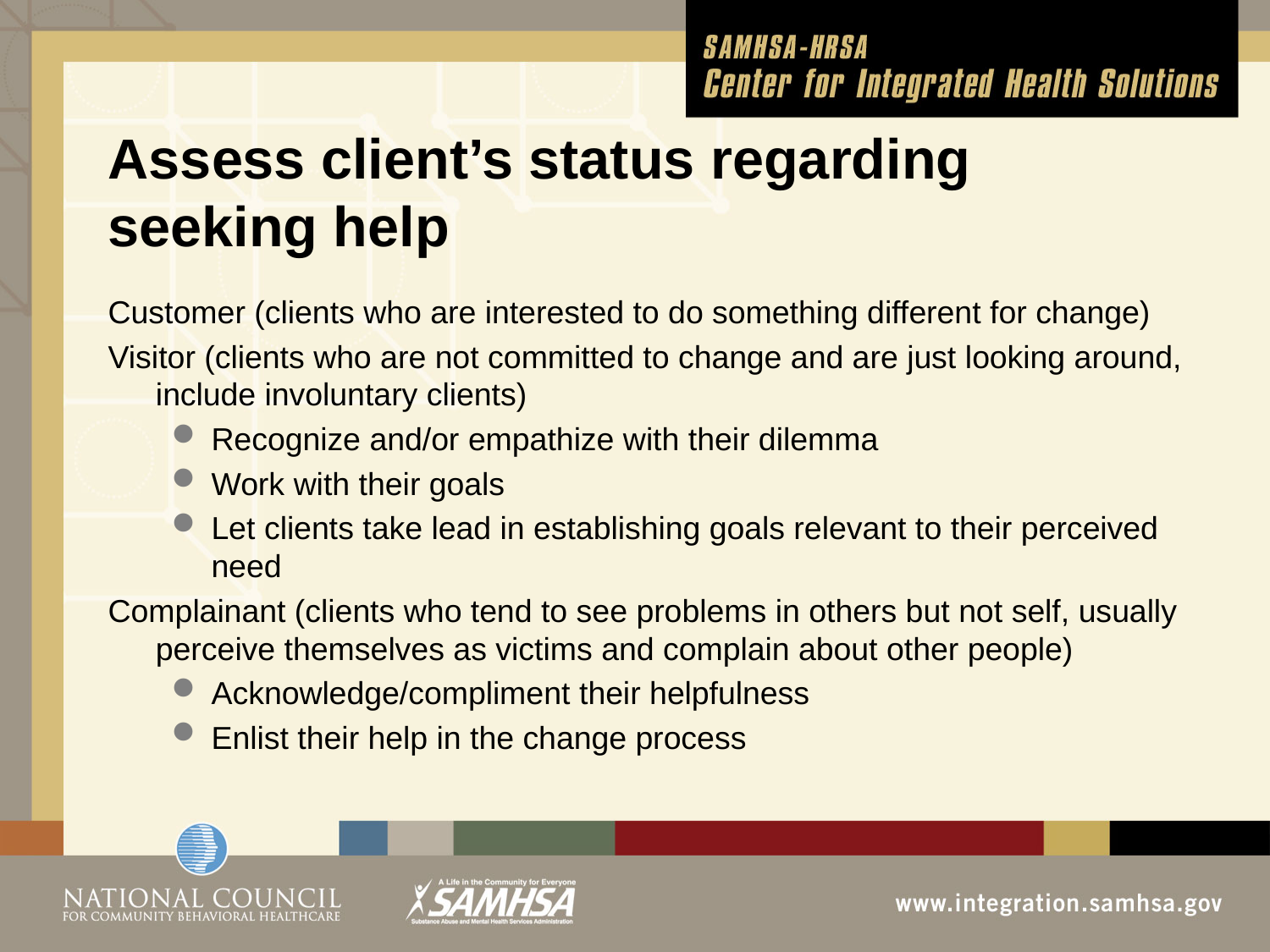

# Assess client’s status regarding seeking help
Customer (clients who are interested to do something different for change)
Visitor (clients who are not committed to change and are just looking around, include involuntary clients)
Recognize and/or empathize with their dilemma
Work with their goals
Let clients take lead in establishing goals relevant to their perceived need
Complainant (clients who tend to see problems in others but not self, usually perceive themselves as victims and complain about other people)
Acknowledge/compliment their helpfulness
Enlist their help in the change process